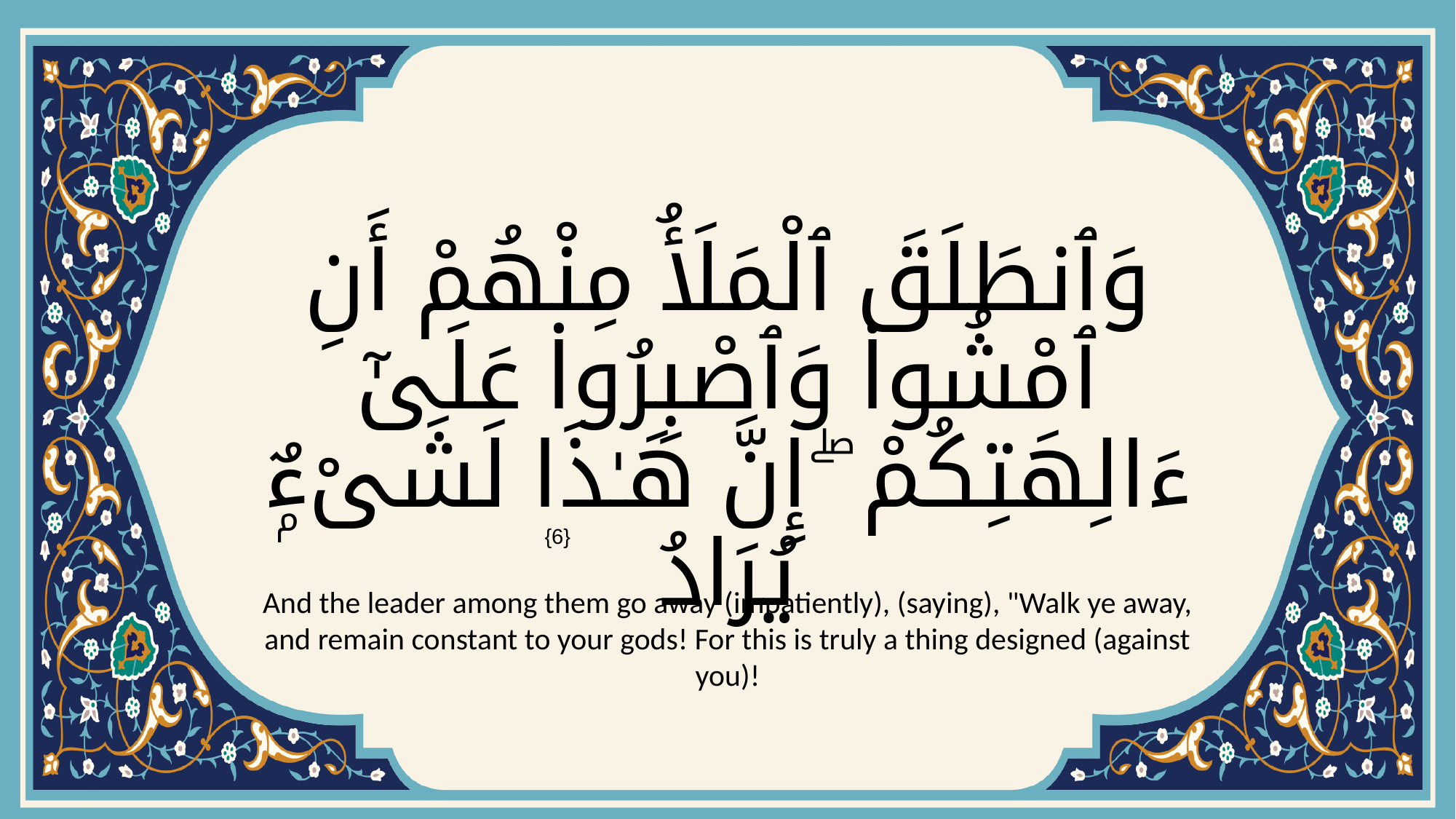

# وَٱنطَلَقَ ٱلْمَلَأُ مِنْهُمْ أَنِ ٱمْشُوا۟ وَٱصْبِرُوا۟ عَلَىٰٓ ءَالِهَتِكُمْ ۖ إِنَّ هَـٰذَا لَشَىْءٌۭ يُرَادُ
{6}
And the leader among them go away (impatiently), (saying), "Walk ye away, and remain constant to your gods! For this is truly a thing designed (against you)!